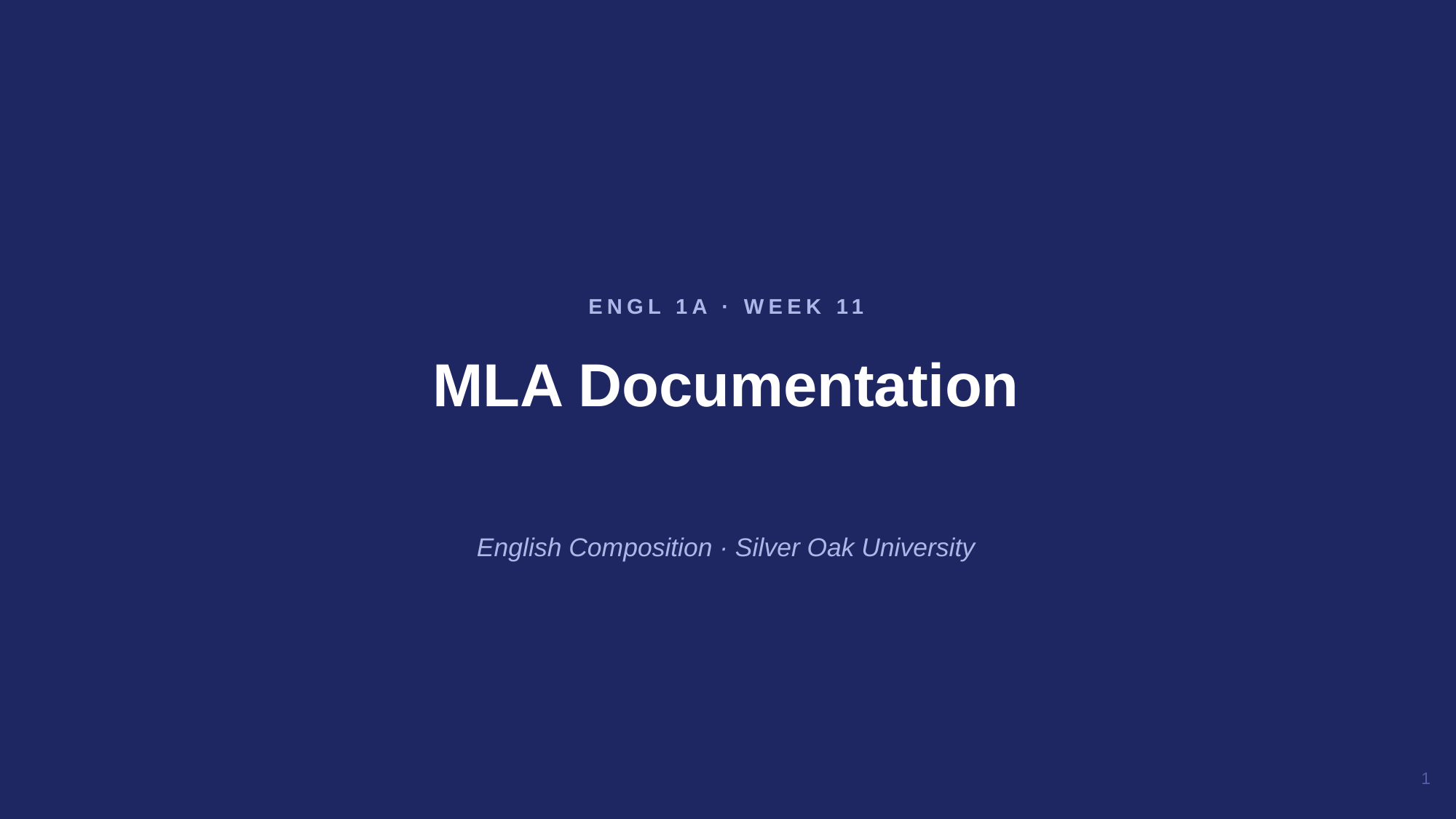

MLA Documentation
ENGL 1A · WEEK 11
English Composition · Silver Oak University
1